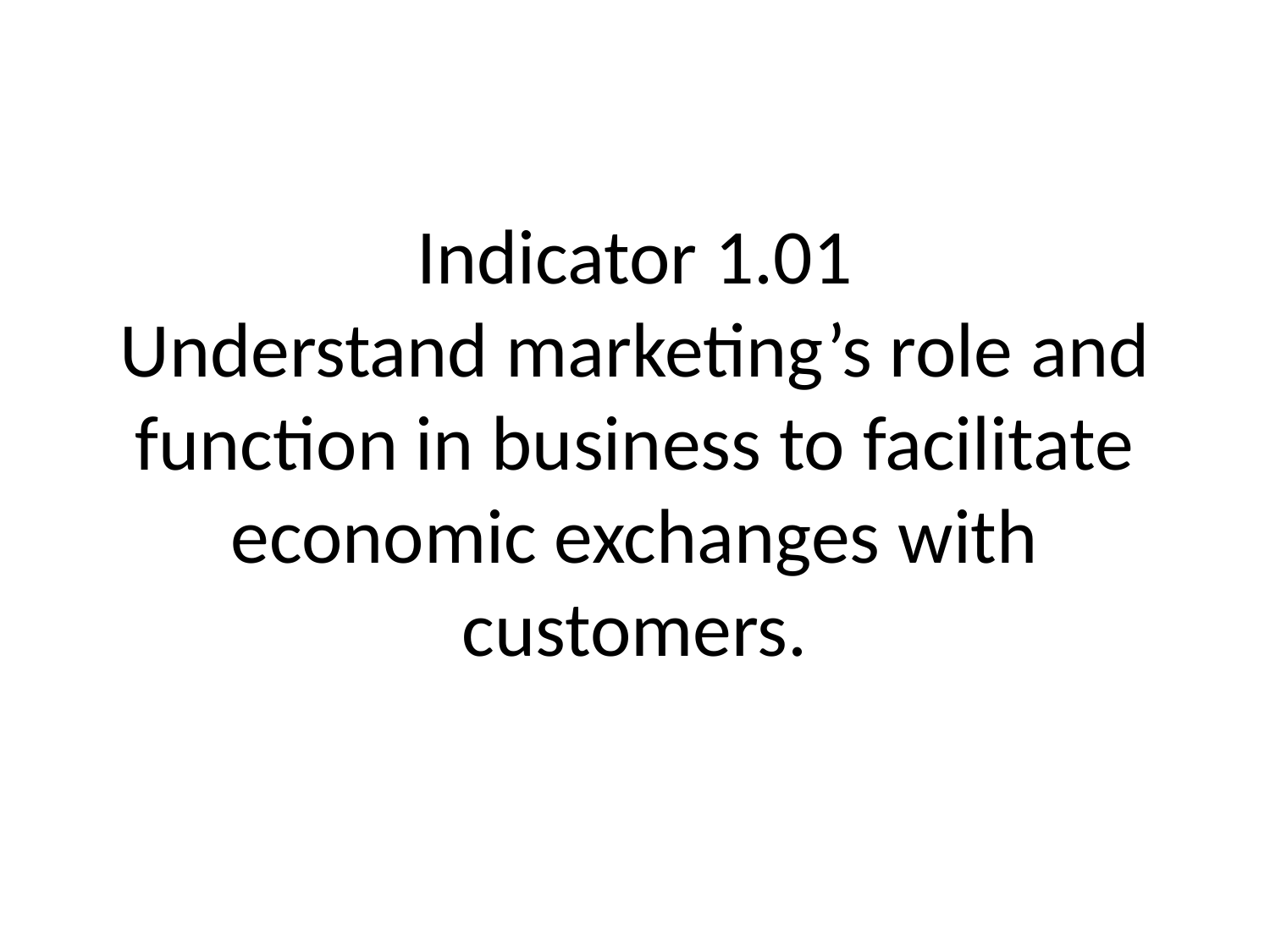

# Indicator 1.01 Understand marketing’s role and function in business to facilitate economic exchanges with customers.